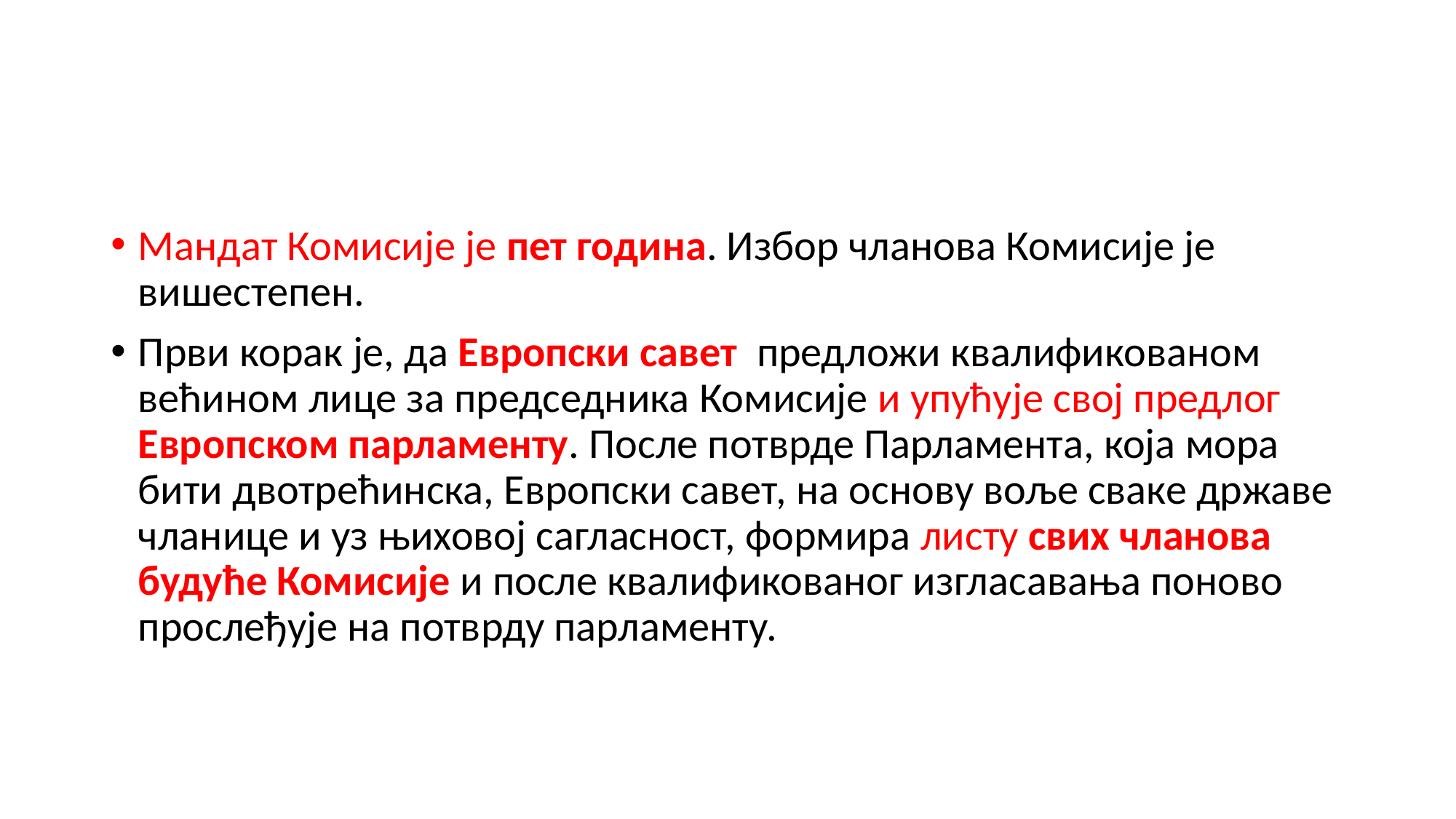

#
Мандат Комисије је пет година. Избор чланова Комисије је вишестепен.
Први корак је, да Европски савет  предложи квалификованом већином лице за председника Комисије и упућује свој предлог Европском парламенту. После потврде Парламента, која мора бити двотрећинска, Европски савет, на основу воље сваке државе чланице и уз њиховој сагласност, формира листу свих чланова будуће Комисије и после квалификованог изгласавања поново прослеђује на потврду парламенту.